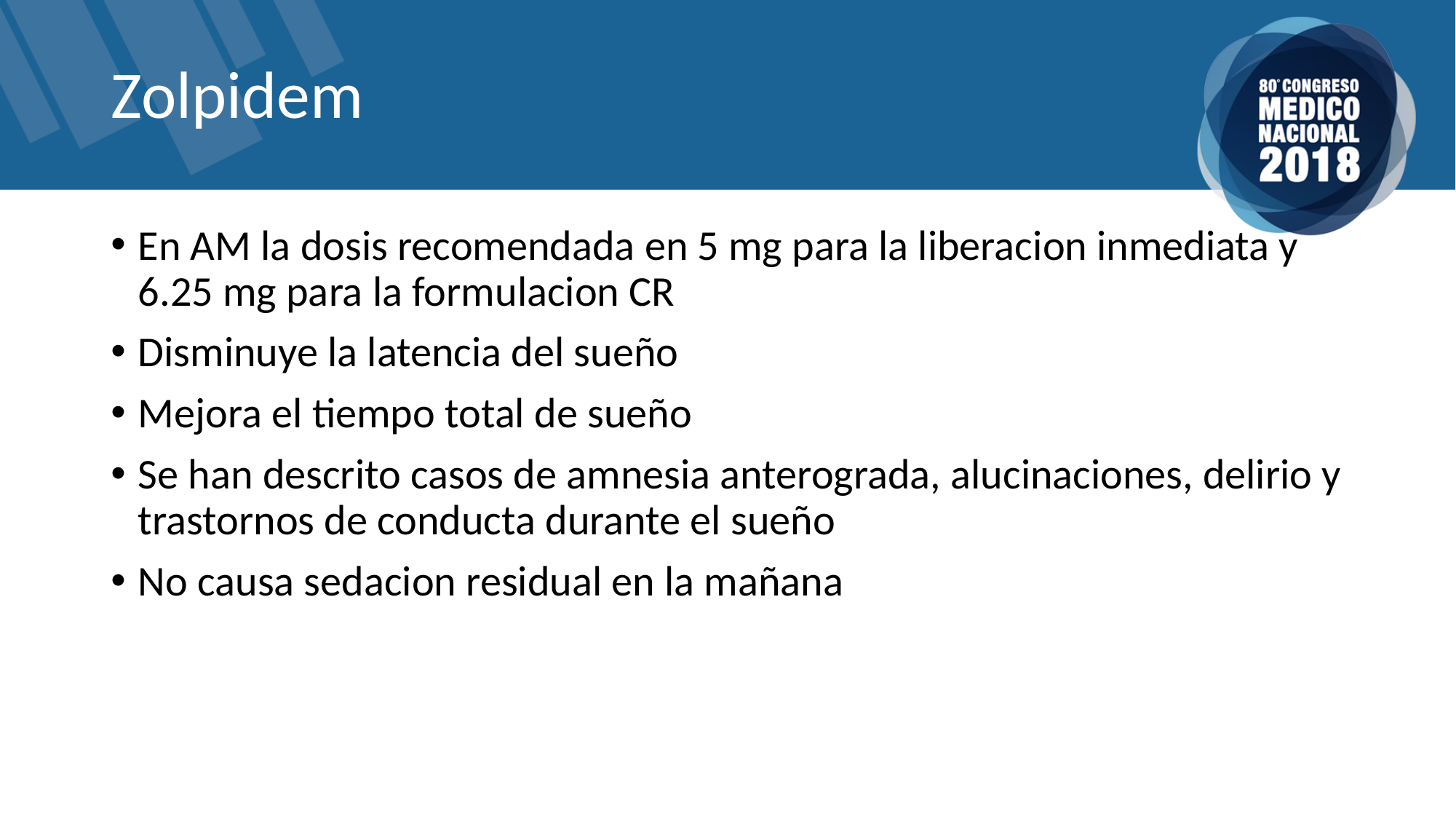

# Zolpidem
En AM la dosis recomendada en 5 mg para la liberacion inmediata y 6.25 mg para la formulacion CR
Disminuye la latencia del sueño
Mejora el tiempo total de sueño
Se han descrito casos de amnesia anterograda, alucinaciones, delirio y trastornos de conducta durante el sueño
No causa sedacion residual en la mañana